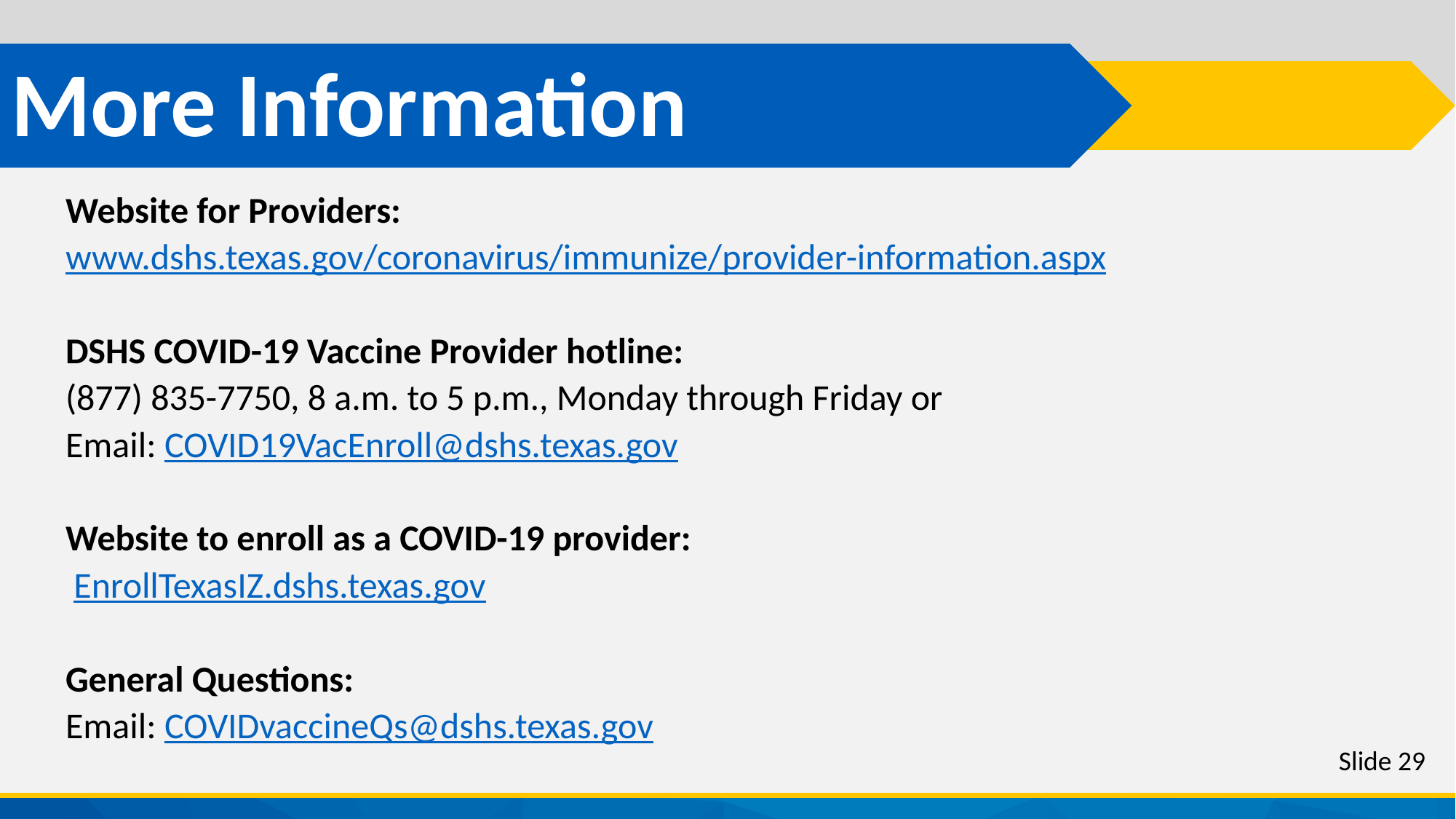

More Information
Website for Providers:
www.dshs.texas.gov/coronavirus/immunize/provider-information.aspx

DSHS COVID-19 Vaccine Provider hotline:
(877) 835-7750, 8 a.m. to 5 p.m., Monday through Friday or
Email: COVID19VacEnroll@dshs.texas.gov

Website to enroll as a COVID-19 provider:
 EnrollTexasIZ.dshs.texas.gov

General Questions:
Email: COVIDvaccineQs@dshs.texas.gov